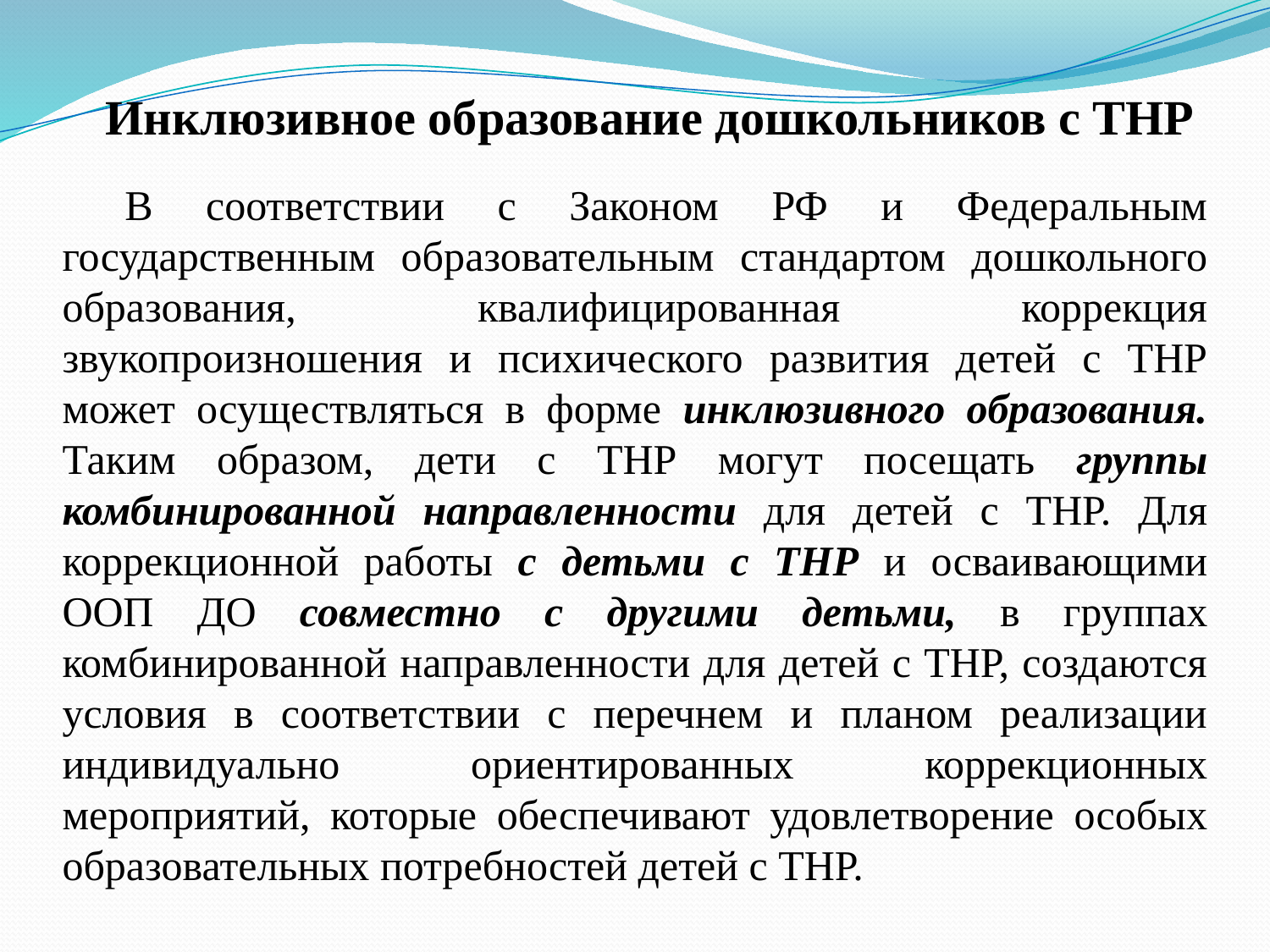

Инклюзивное образование дошкольников с ТНР
В соответствии с Законом РФ и Федеральным государственным образовательным стандартом дошкольного образования, квалифицированная коррекция звукопроизношения и психического развития детей с ТНР может осуществляться в форме инклюзивного образования. Таким образом, дети с ТНР могут посещать группы комбинированной направленности для детей с ТНР. Для коррекционной работы с детьми с ТНР и осваивающими ООП ДО совместно с другими детьми, в группах комбинированной направленности для детей с ТНР, создаются условия в соответствии с перечнем и планом реализации индивидуально ориентированных коррекционных мероприятий, которые обеспечивают удовлетворение особых образовательных потребностей детей с ТНР.